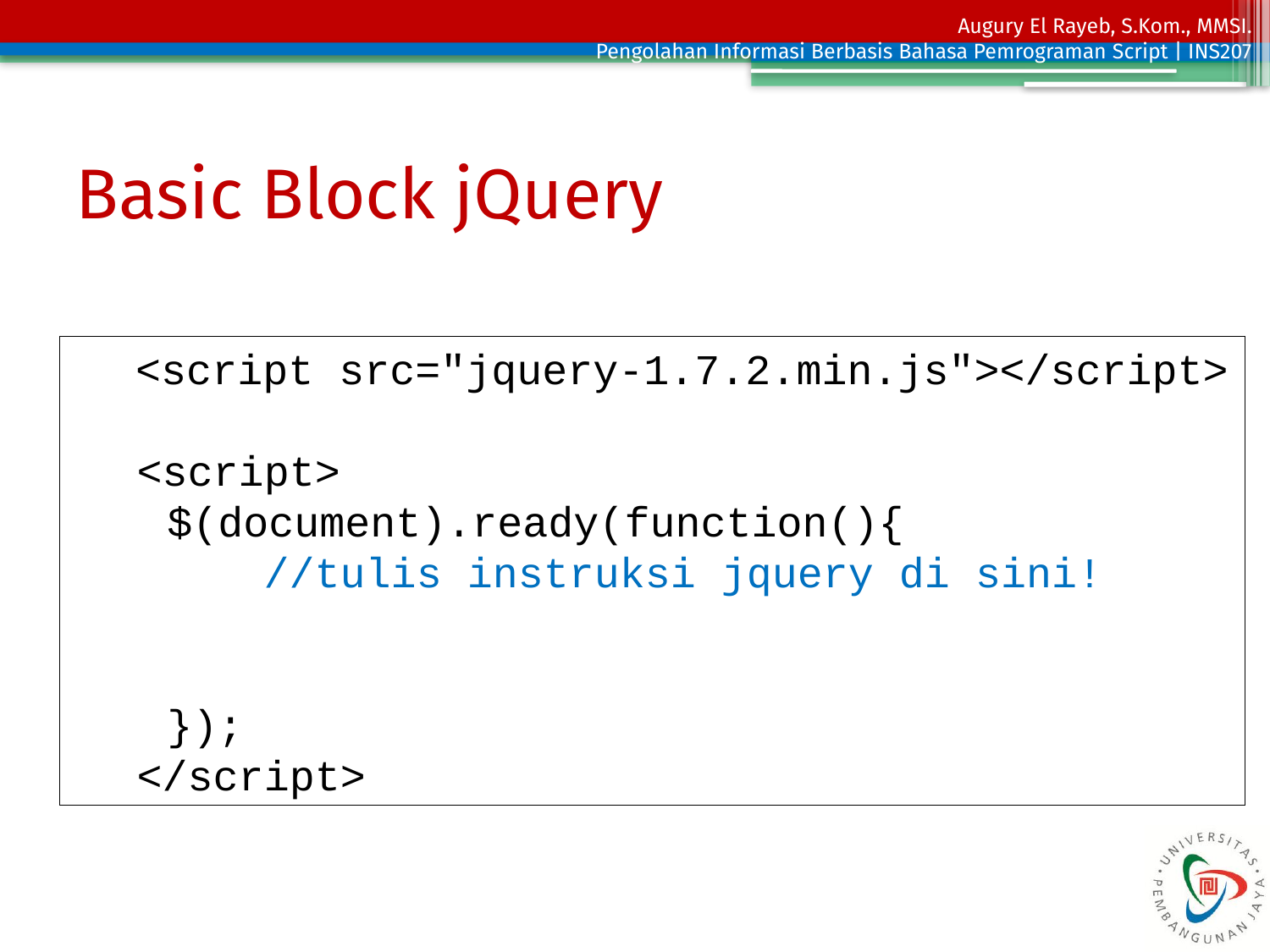

# Basic Block jQuery
<script src="jquery-1.7.2.min.js"></script>

		<script>
			$(document).ready(function(){
						//tulis instruksi jquery di sini!

 			});
		</script>